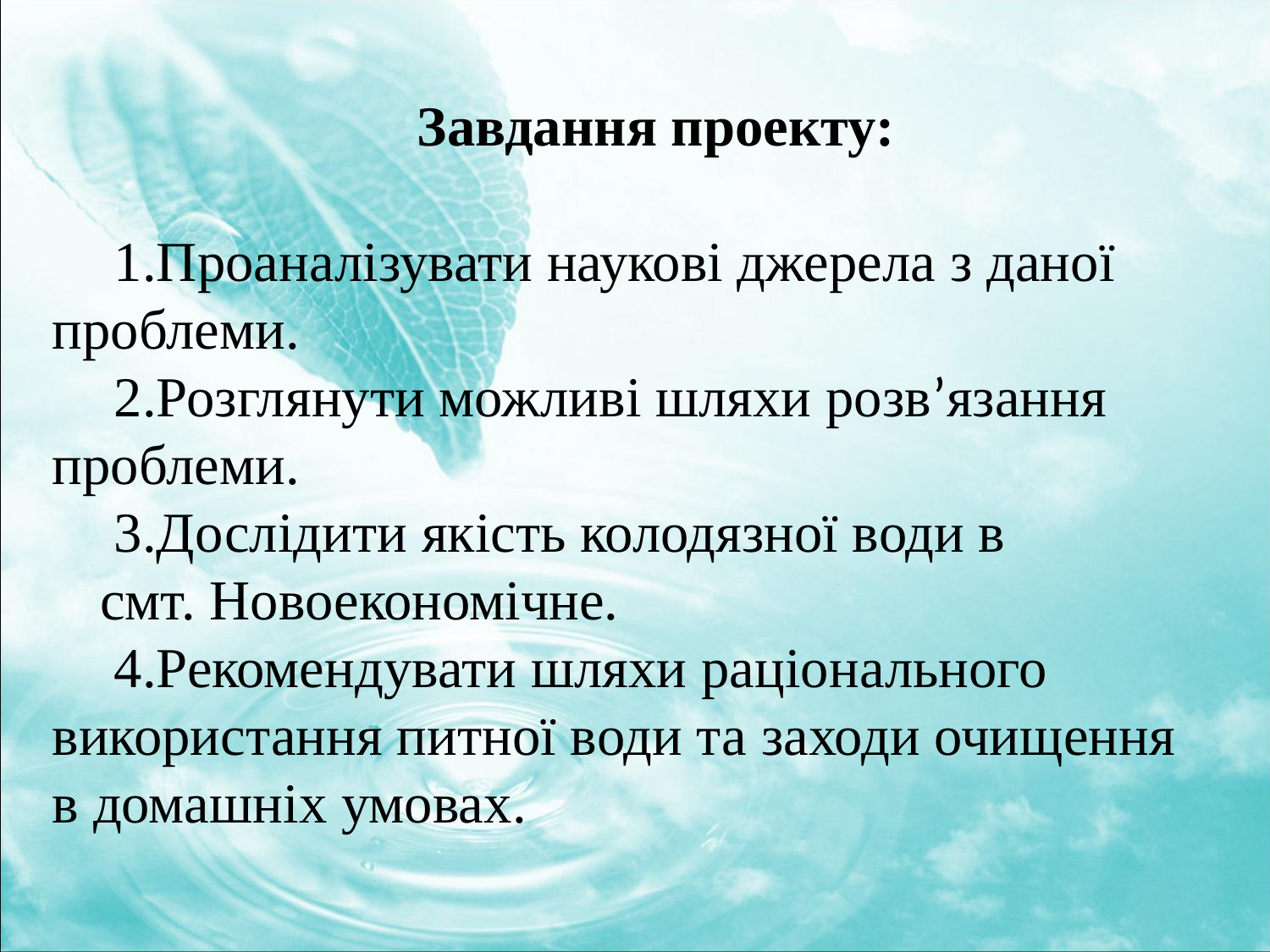

Завдання проекту:

 1.Проаналізувати наукові джерела з даної проблеми.
 2.Розглянути можливі шляхи розв’язання проблеми.
 3.Дослідити якість колодязної води в
смт. Новоекономічне.
 4.Рекомендувати шляхи раціонального використання питної води та заходи очищення в домашніх умовах.